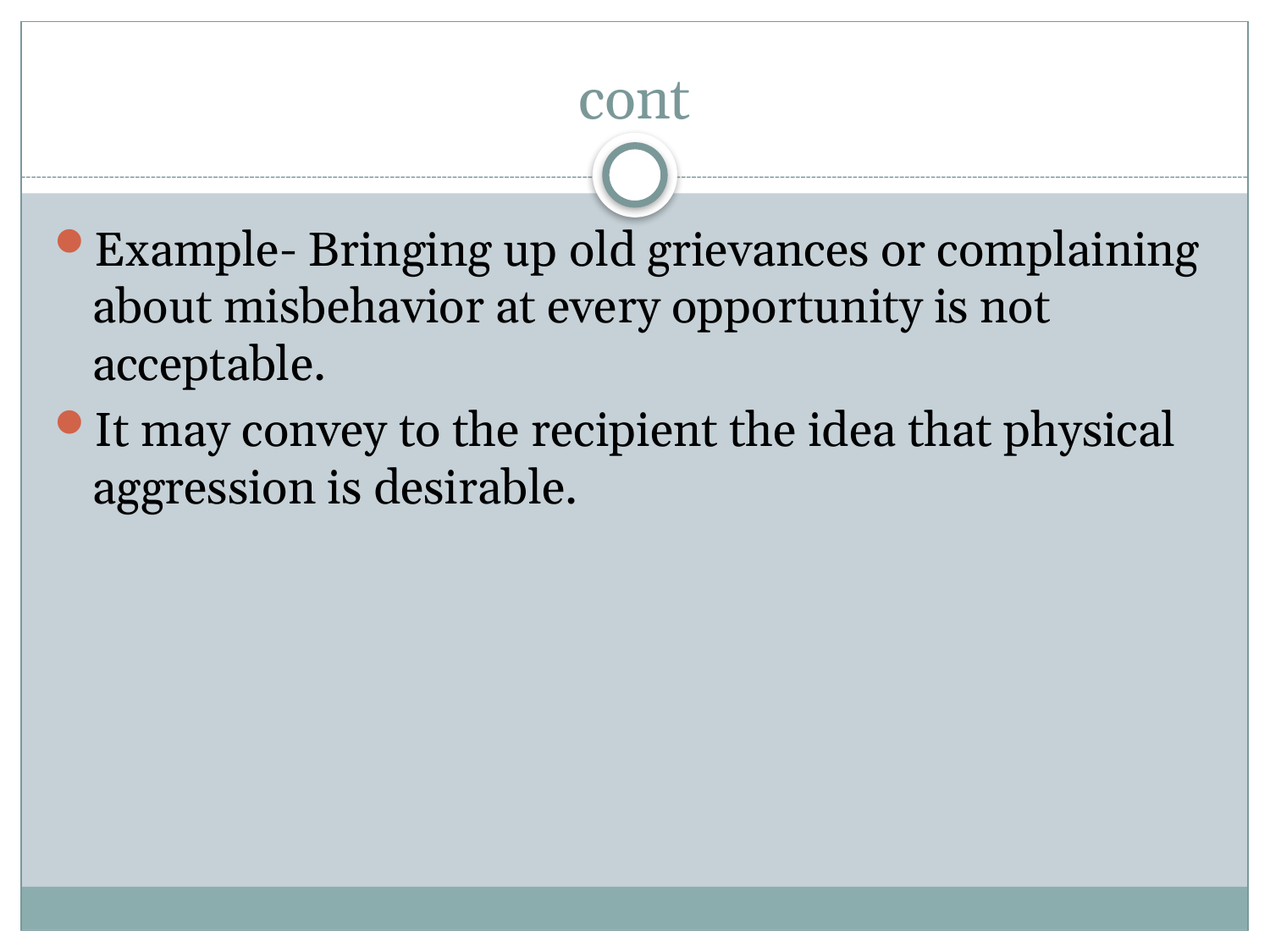

# cont
Example- Bringing up old grievances or complaining about misbehavior at every opportunity is not acceptable.
It may convey to the recipient the idea that physical aggression is desirable.